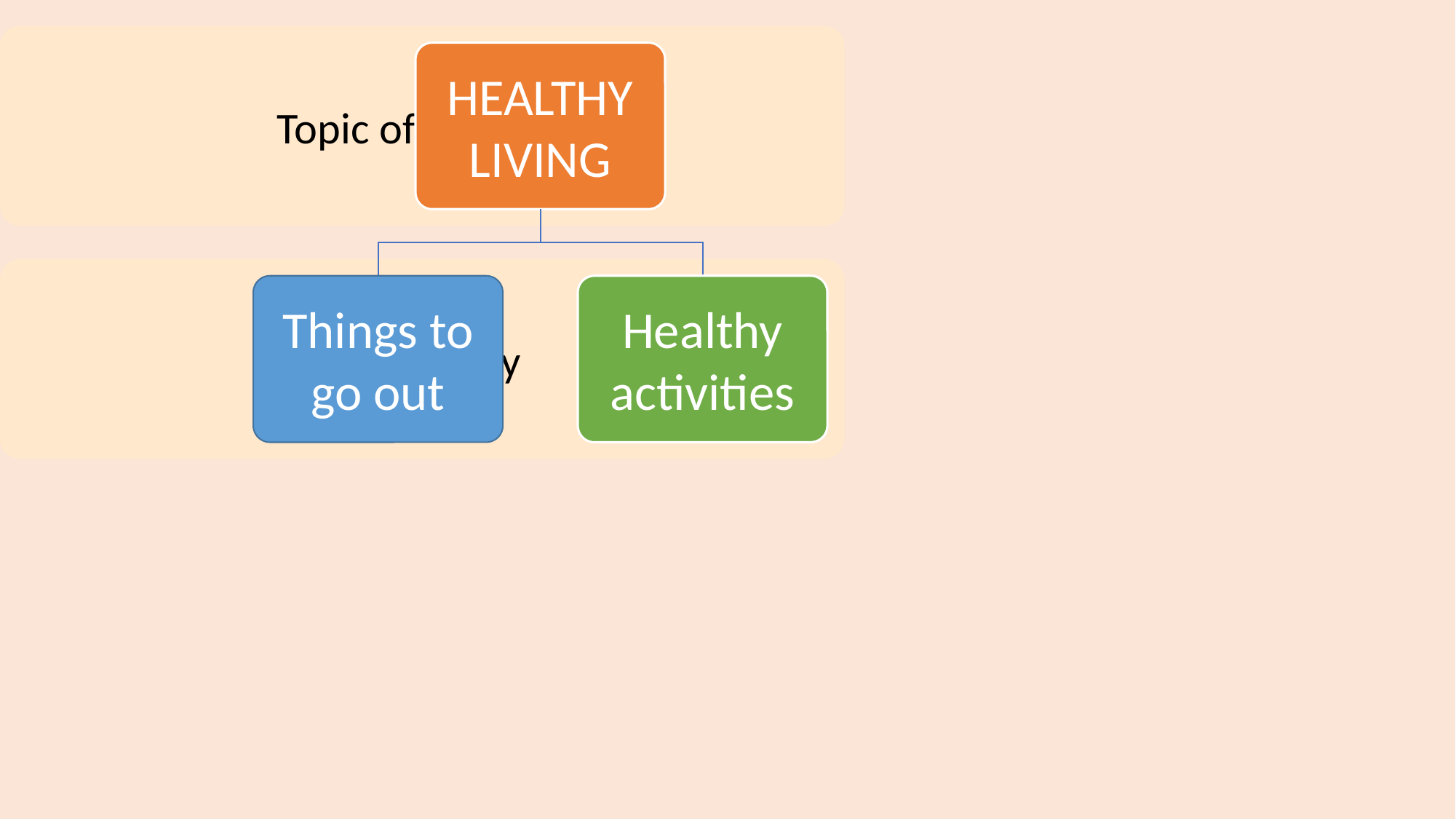

CONSOLIDATION
1

WRAP-UP
Topic of the unit
Vocabulary
HEALTHY LIVING
Things to go out
Healthy activities